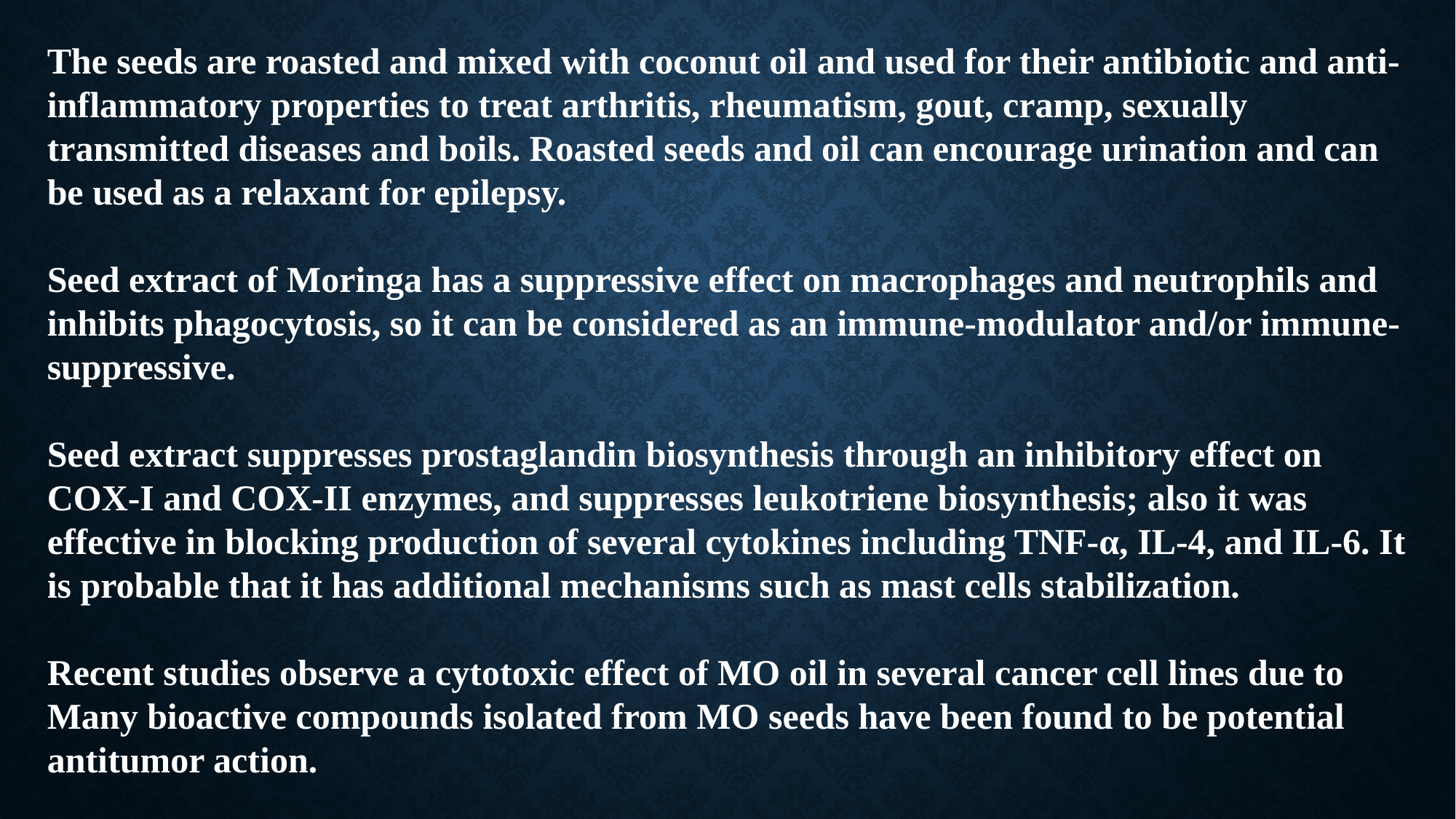

The seeds are roasted and mixed with coconut oil and used for their antibiotic and anti-inflammatory properties to treat arthritis, rheumatism, gout, cramp, sexually transmitted diseases and boils. Roasted seeds and oil can encourage urination and can be used as a relaxant for epilepsy.

Seed extract of Moringa has a suppressive effect on macrophages and neutrophils and inhibits phagocytosis, so it can be considered as an immune-modulator and/or immune-suppressive.

Seed extract suppresses prostaglandin biosynthesis through an inhibitory effect on COX-I and COX-II enzymes, and suppresses leukotriene biosynthesis; also it was effective in blocking production of several cytokines including TNF-α, IL-4, and IL-6. It is probable that it has additional mechanisms such as mast cells stabilization.

Recent studies observe a cytotoxic effect of MO oil in several cancer cell lines due to Many bioactive compounds isolated from MO seeds have been found to be potential antitumor action.